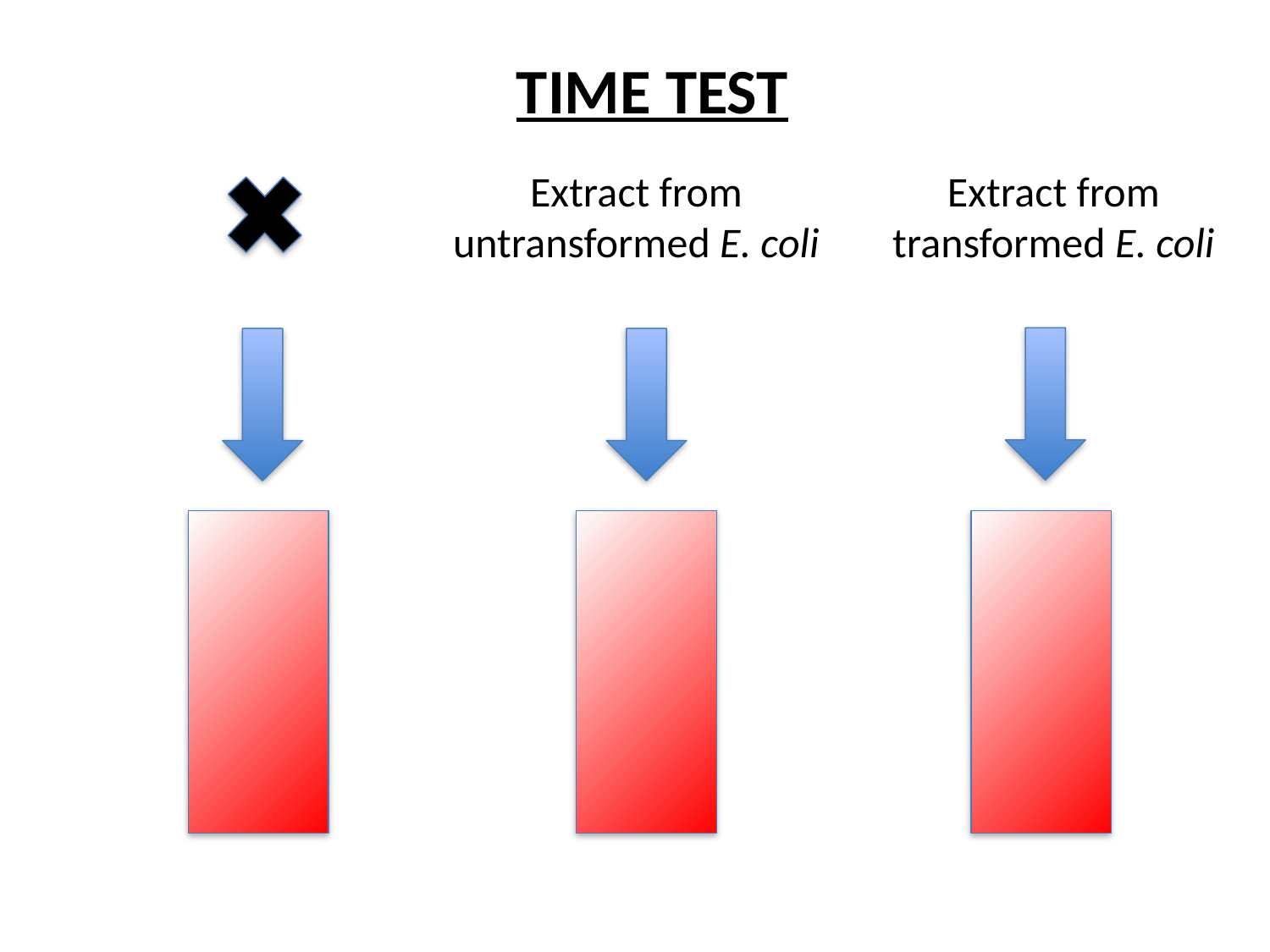

TIME TEST

Extract from untransformed E. coli
Extract from transformed E. coli